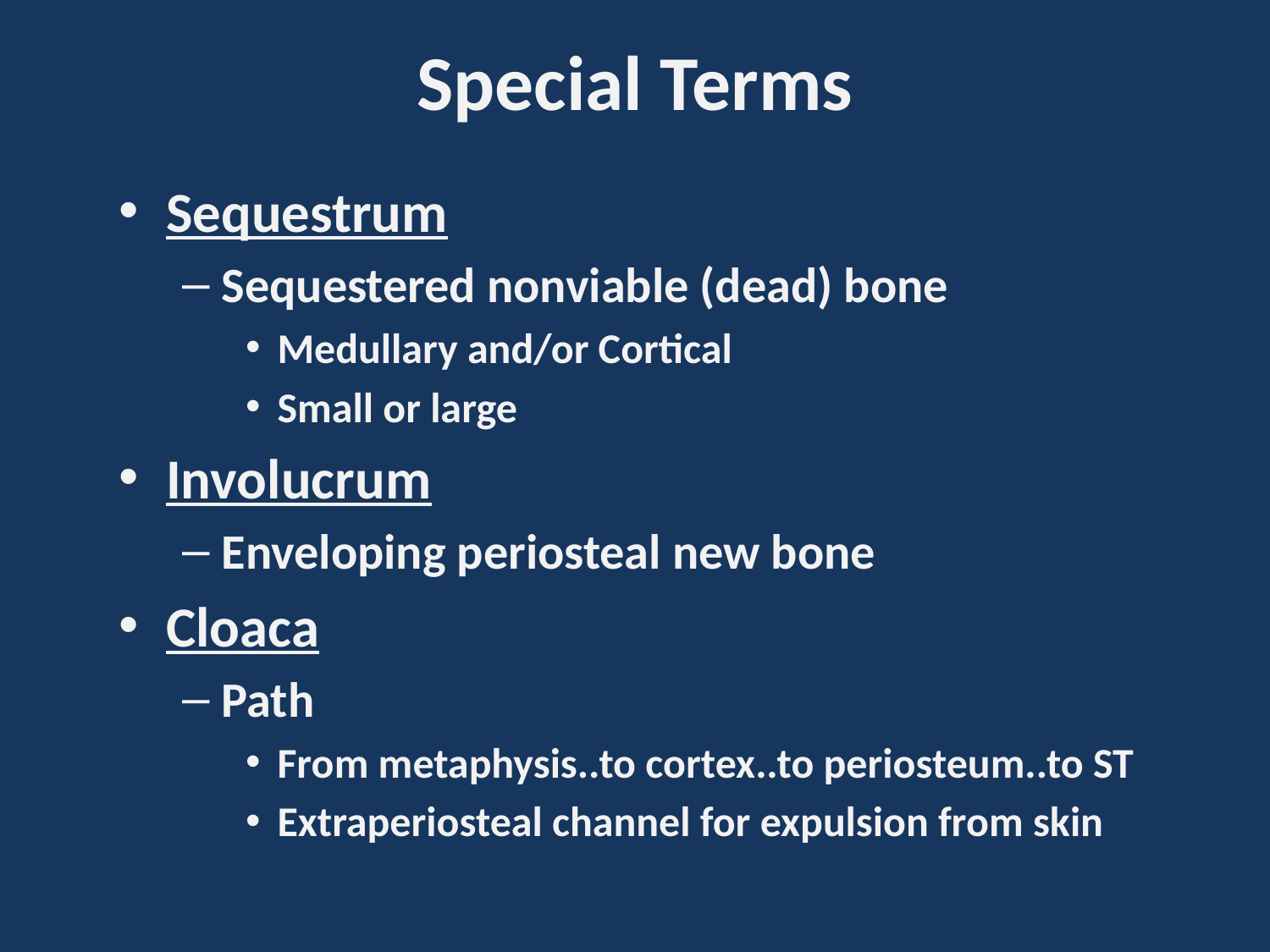

# Special Terms
Sequestrum
Sequestered nonviable (dead) bone
Medullary and/or Cortical
Small or large
Involucrum
Enveloping periosteal new bone
Cloaca
Path
From metaphysis..to cortex..to periosteum..to ST
Extraperiosteal channel for expulsion from skin